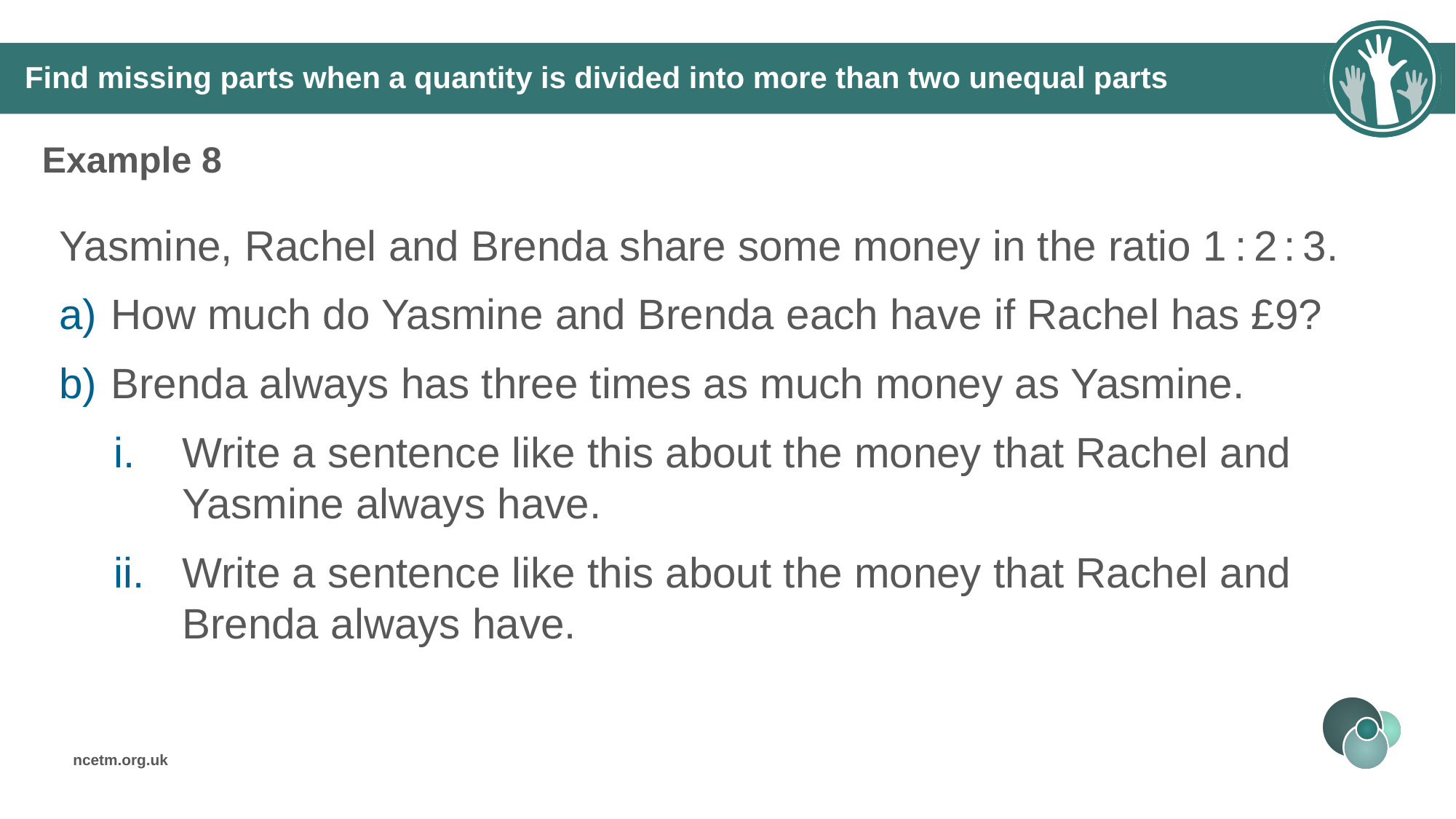

# Find missing parts when a quantity is divided into more than two unequal parts
Example 8
Yasmine, Rachel and Brenda share some money in the ratio 1 : 2 : 3.
How much do Yasmine and Brenda each have if Rachel has £9?
Brenda always has three times as much money as Yasmine.
Write a sentence like this about the money that Rachel and Yasmine always have.
Write a sentence like this about the money that Rachel and Brenda always have.